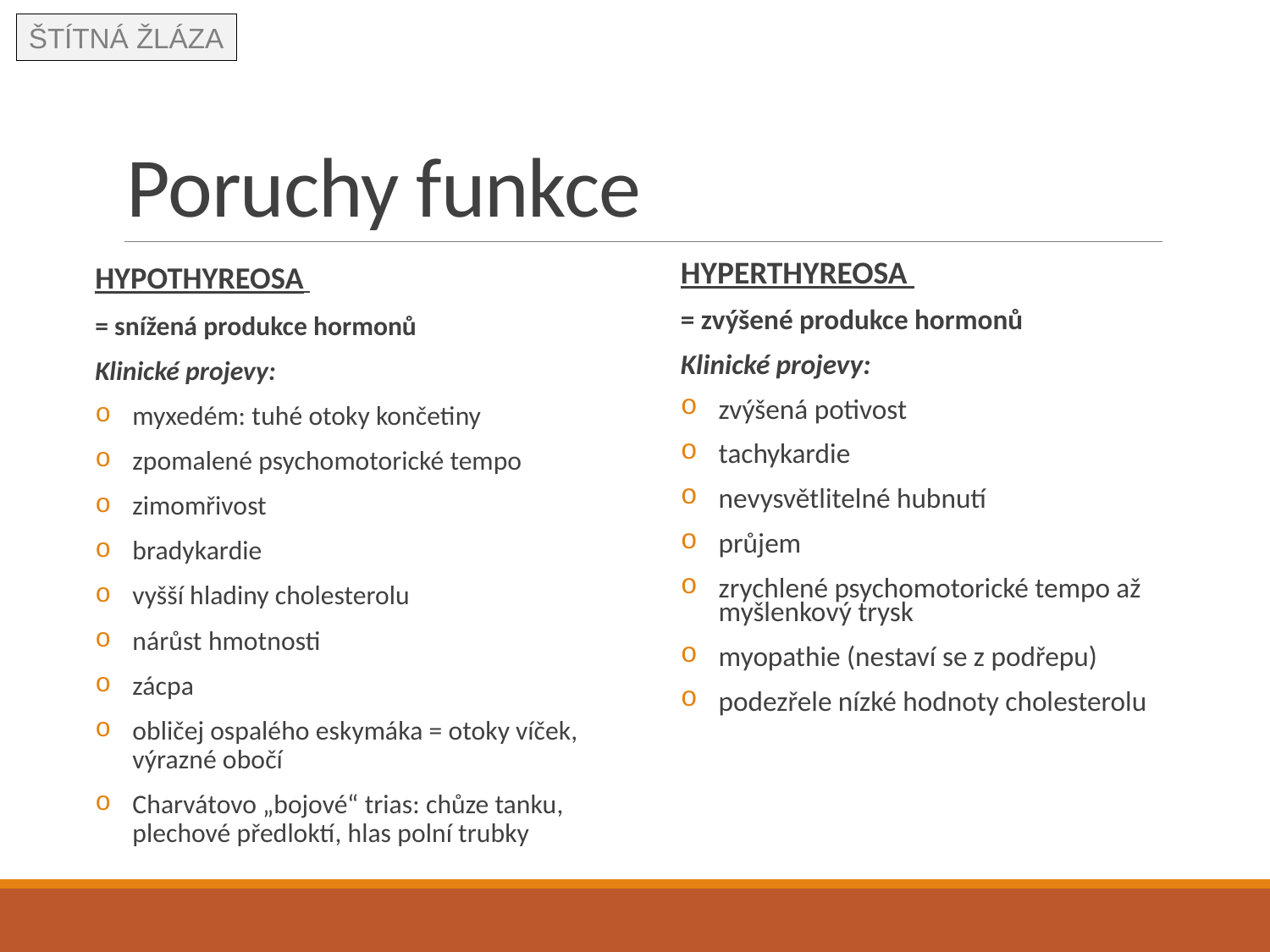

ŠTÍTNÁ ŽLÁZA
# Poruchy funkce
HYPOTHYREOSA
= snížená produkce hormonů
Klinické projevy:
myxedém: tuhé otoky končetiny
zpomalené psychomotorické tempo
zimomřivost
bradykardie
vyšší hladiny cholesterolu
nárůst hmotnosti
zácpa
obličej ospalého eskymáka = otoky víček, výrazné obočí
Charvátovo „bojové“ trias: chůze tanku, plechové předloktí, hlas polní trubky

HYPERTHYREOSA
= zvýšené produkce hormonů
Klinické projevy:
zvýšená potivost
tachykardie
nevysvětlitelné hubnutí
průjem
zrychlené psychomotorické tempo až myšlenkový trysk
myopathie (nestaví se z podřepu)
podezřele nízké hodnoty cholesterolu